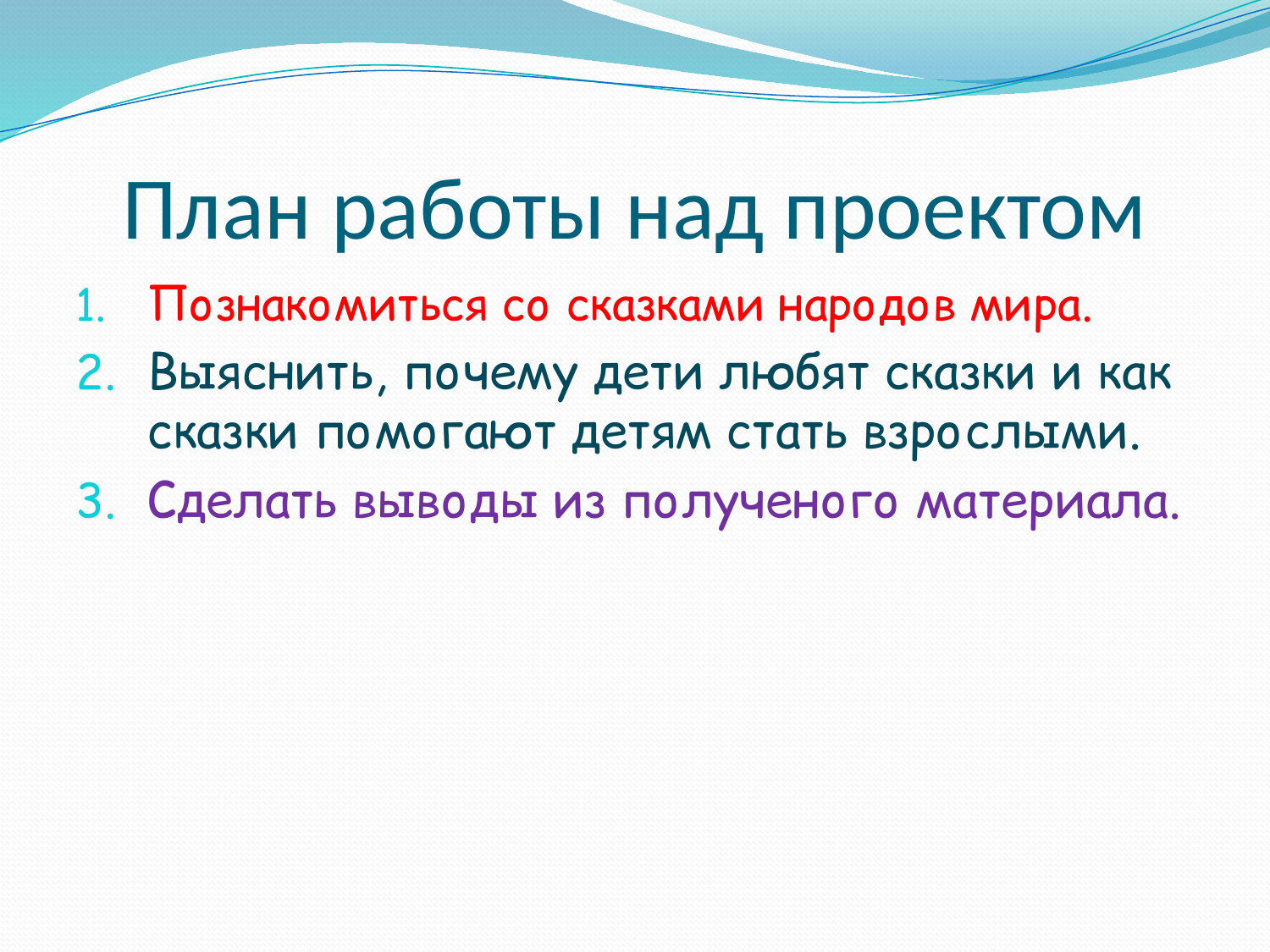

# План работы над проектом
Познакомиться со сказками народов мира.
Выяснить, почему дети любят сказки и как сказки помогают детям стать взрослыми.
Сделать выводы из полученого материала.